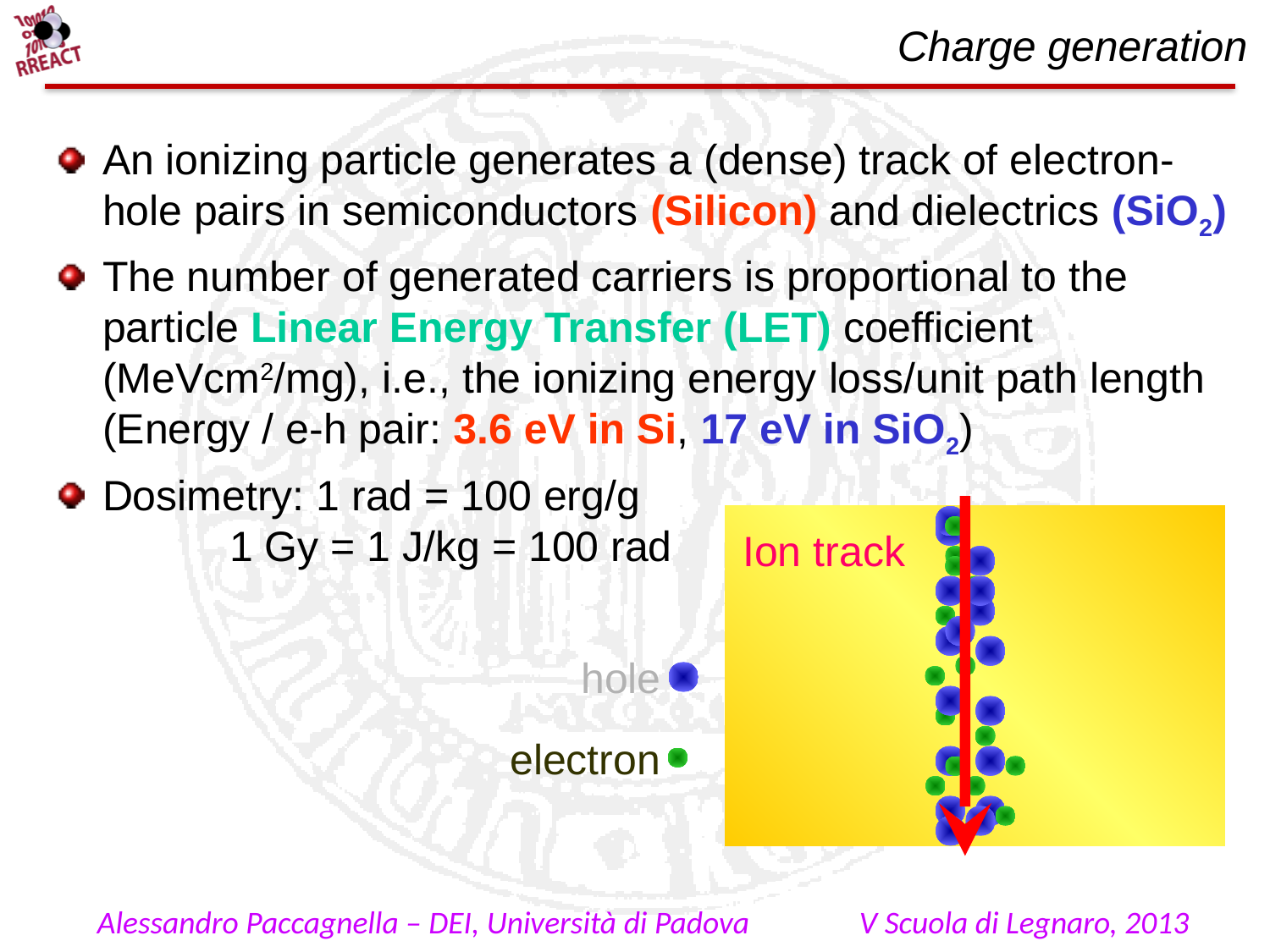

Charge generation
An ionizing particle generates a (dense) track of electron-hole pairs in semiconductors (Silicon) and dielectrics (SiO2)
The number of generated carriers is proportional to the particle Linear Energy Transfer (LET) coefficient (MeVcm2/mg), i.e., the ionizing energy loss/unit path length (Energy / e-h pair: 3.6 eV in Si, 17 eV in SiO2)
Dosimetry: 1 rad = 100 erg/g
	1 Gy = 1 J/kg = 100 rad

Ion track
hole

electron